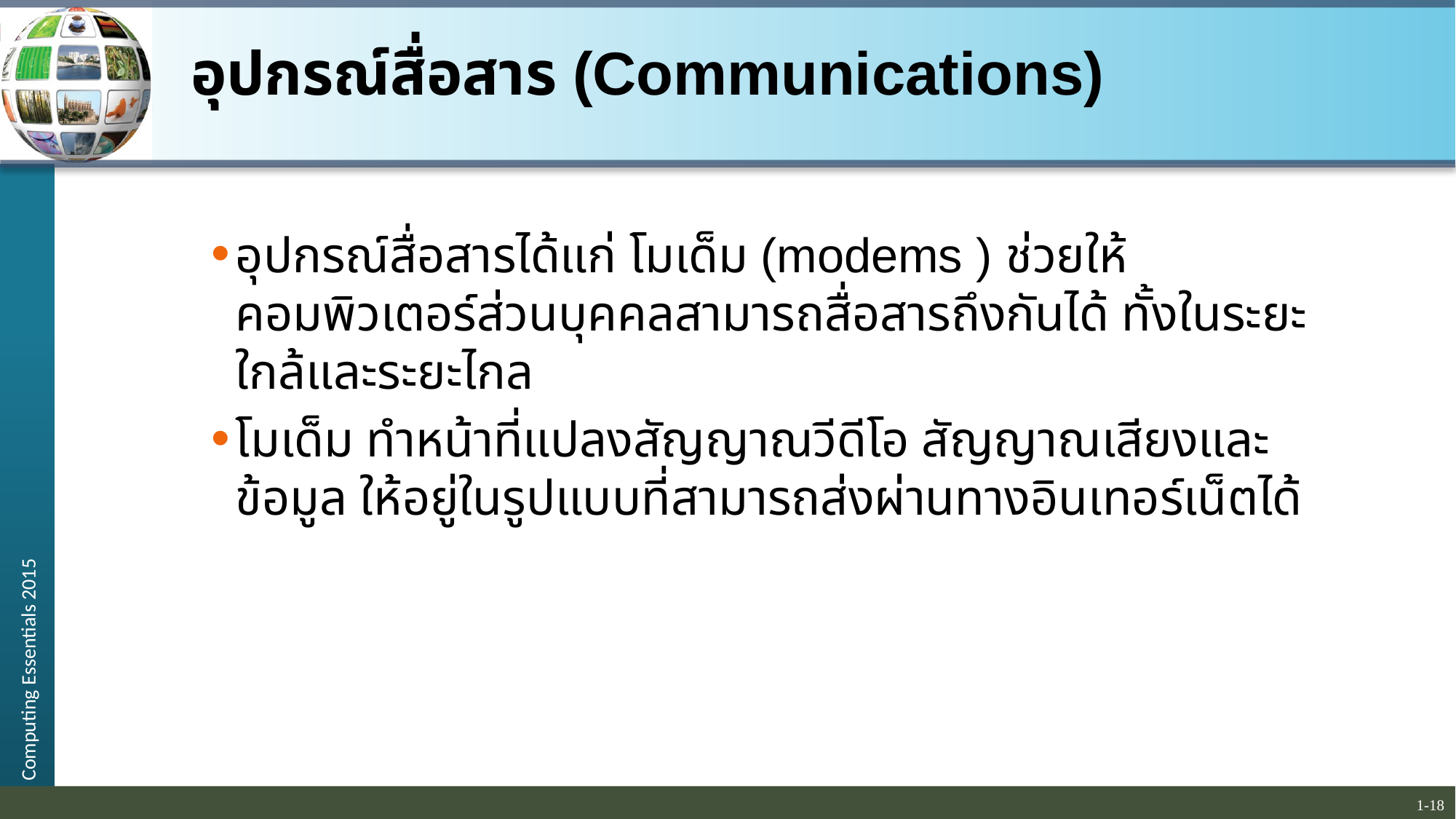

# อุปกรณ์สื่อสาร (Communications)
อุปกรณ์สื่อสารได้แก่ โมเด็ม (modems ) ช่วยให้คอมพิวเตอร์ส่วนบุคคลสามารถสื่อสารถึงกันได้ ทั้งในระยะใกล้และระยะไกล
โมเด็ม ทำหน้าที่แปลงสัญญาณวีดีโอ สัญญาณเสียงและข้อมูล ให้อยู่ในรูปแบบที่สามารถส่งผ่านทางอินเทอร์เน็ตได้